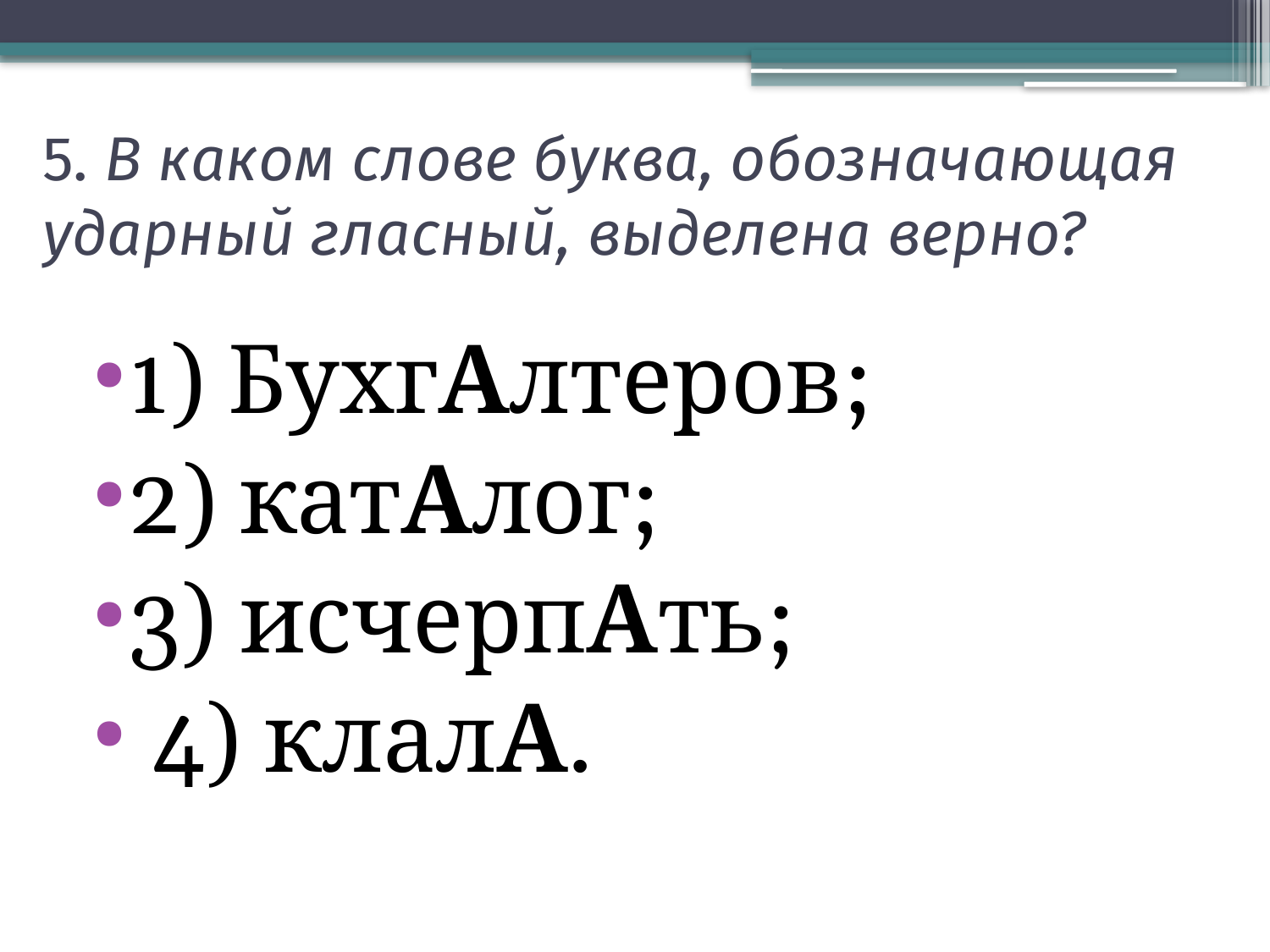

# 5. В каком слове буква, обозначающая ударный гласный, выделена верно?
1) БухгАлтеров;
2) катАлог;
3) исчерпАть;
 4) клалА.